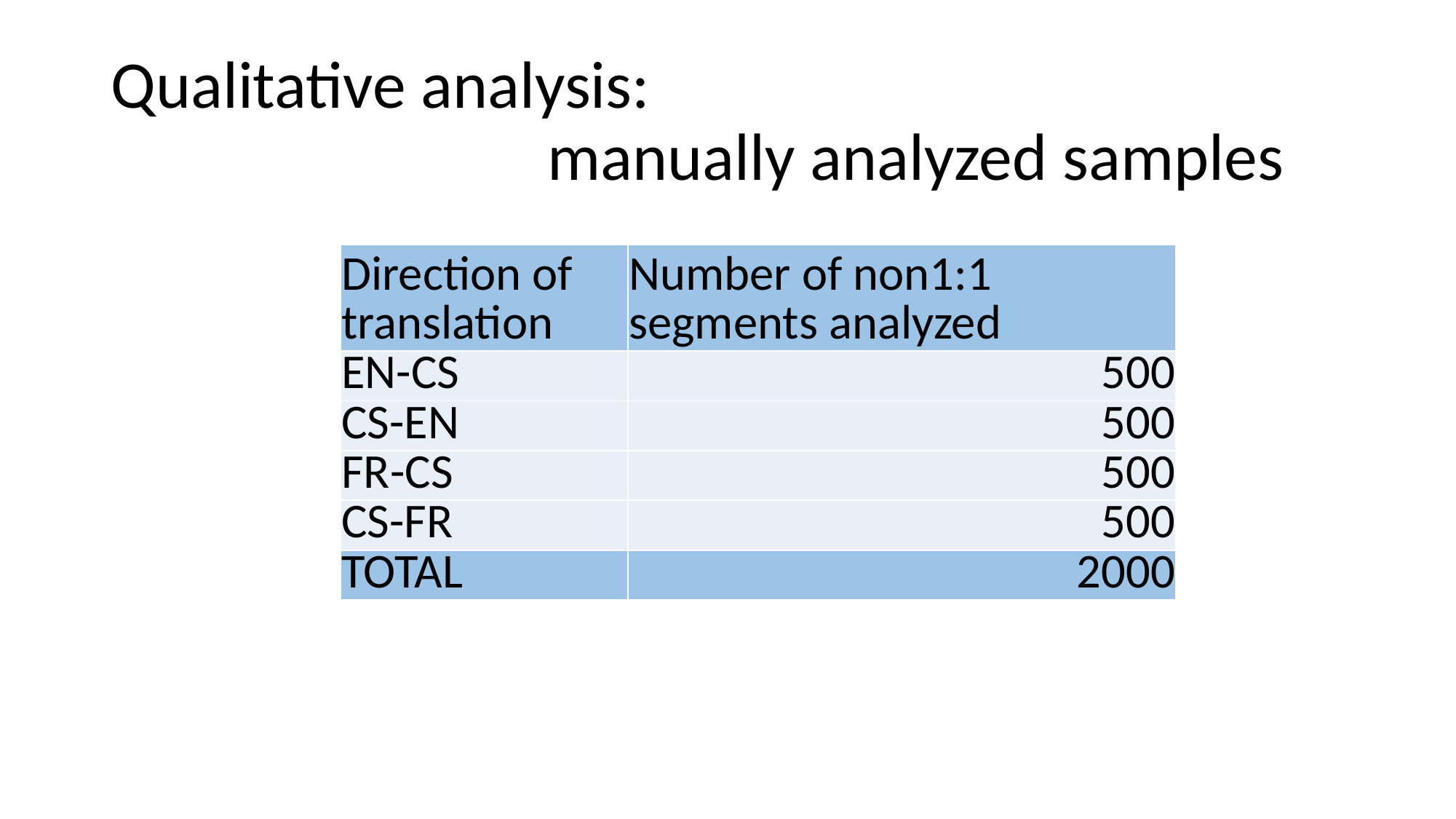

# Qualitative analysis: manually analyzed samples
| Direction of translation | Number of non1:1 segments analyzed |
| --- | --- |
| EN-CS | 500 |
| CS-EN | 500 |
| FR-CS | 500 |
| CS-FR | 500 |
| TOTAL | 2000 |